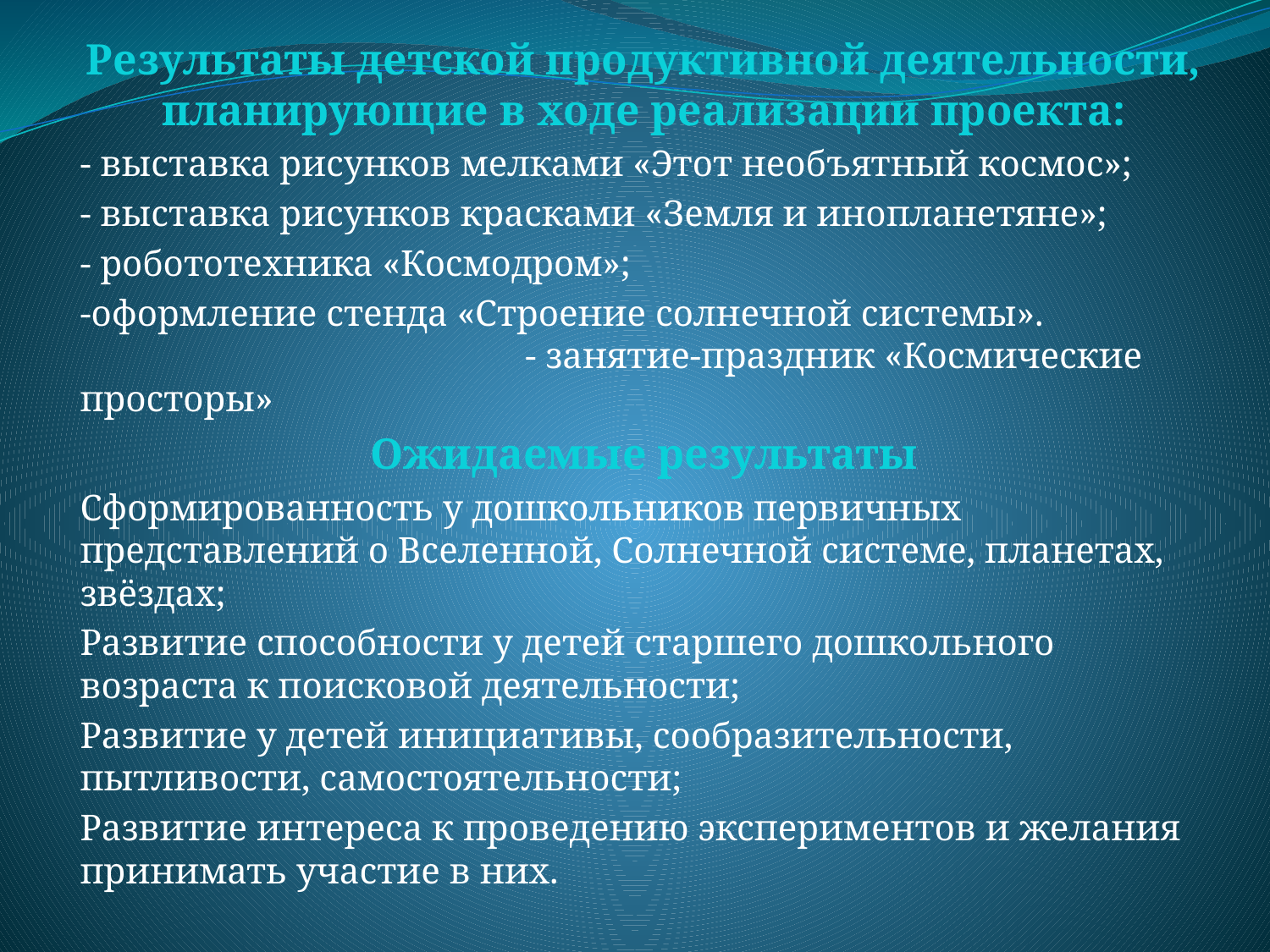

Результаты детской продуктивной деятельности, планирующие в ходе реализации проекта:
- выставка рисунков мелками «Этот необъятный космос»;
- выставка рисунков красками «Земля и инопланетяне»;
- робототехника «Космодром»;
-оформление стенда «Строение солнечной системы».                                                                  - занятие-праздник «Космические просторы»
Ожидаемые результаты
Сформированность у дошкольников первичных представлений о Вселенной, Солнечной системе, планетах, звёздах;
Развитие способности у детей старшего дошкольного возраста к поисковой деятельности;
Развитие у детей инициативы, сообразительности, пытливости, самостоятельности;
Развитие интереса к проведению экспериментов и желания принимать участие в них.